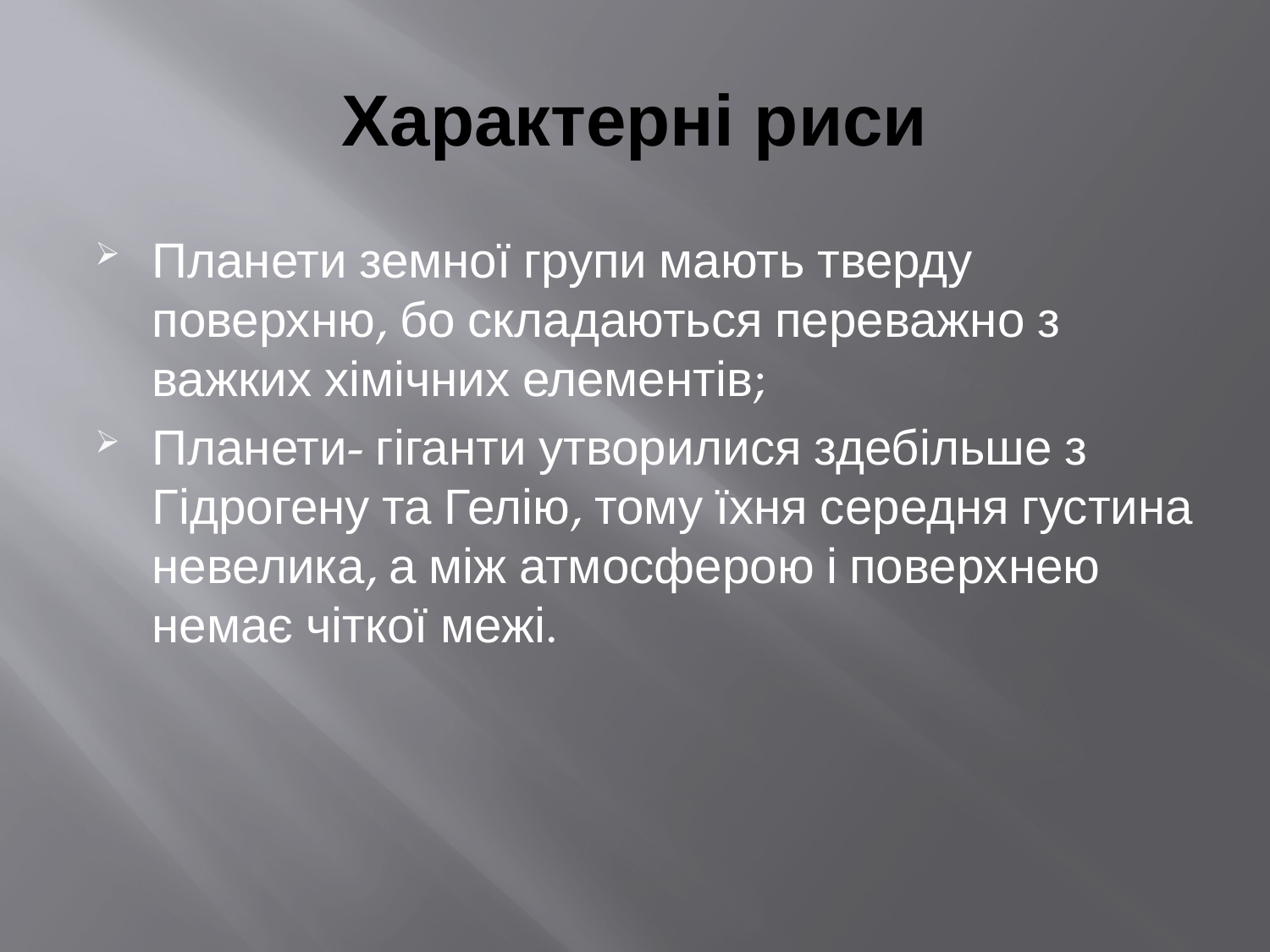

# Характерні риси
Планети земної групи мають тверду поверхню, бо складаються переважно з важких хімічних елементів;
Планети- гіганти утворилися здебільше з Гідрогену та Гелію, тому їхня середня густина невелика, а між атмосферою і поверхнею немає чіткої межі.